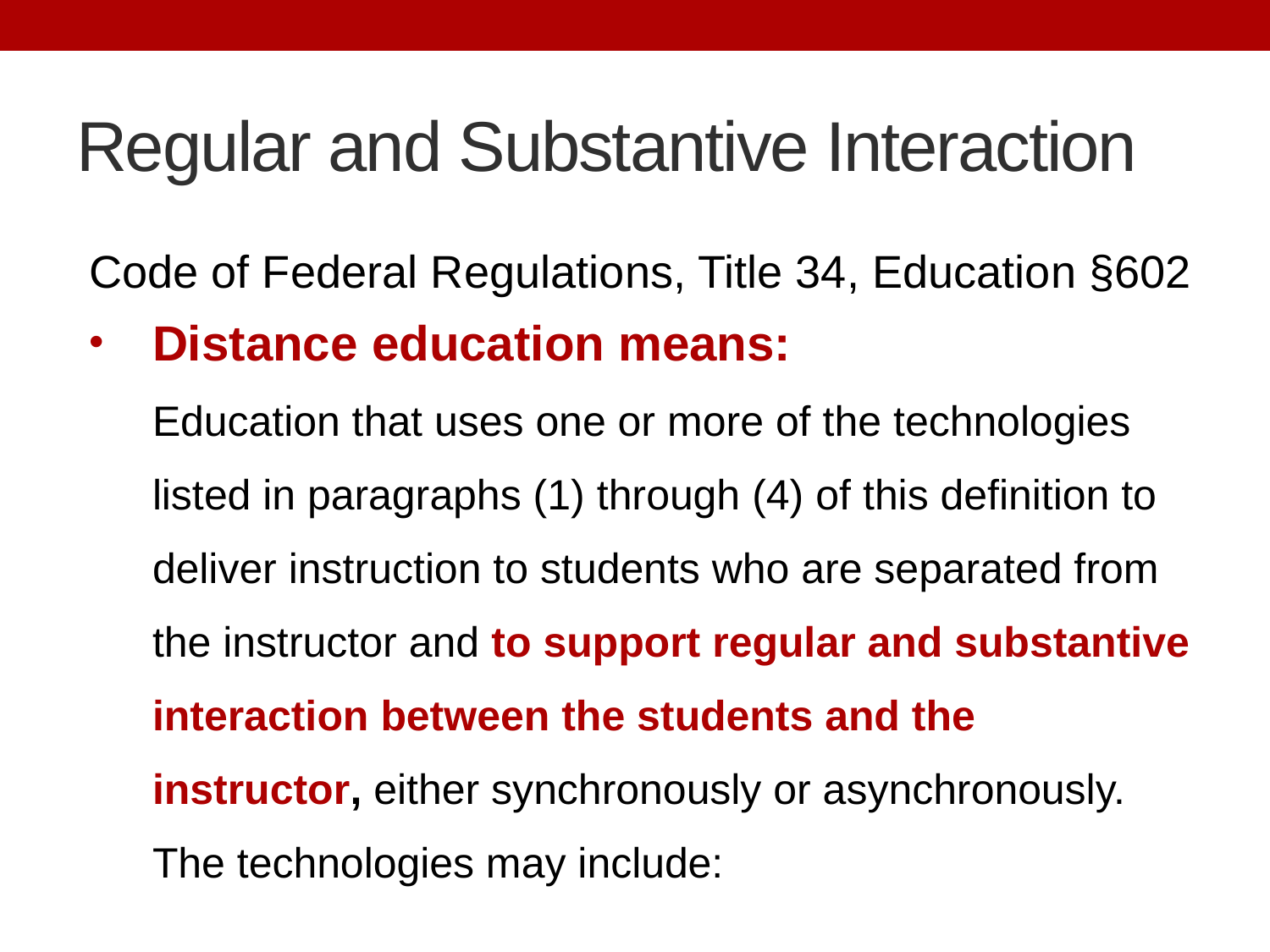

# Regular and Substantive Interaction
Code of Federal Regulations, Title 34, Education §602
Distance education means:
Education that uses one or more of the technologies listed in paragraphs (1) through (4) of this definition to deliver instruction to students who are separated from the instructor and to support regular and substantive interaction between the students and the instructor, either synchronously or asynchronously. The technologies may include: